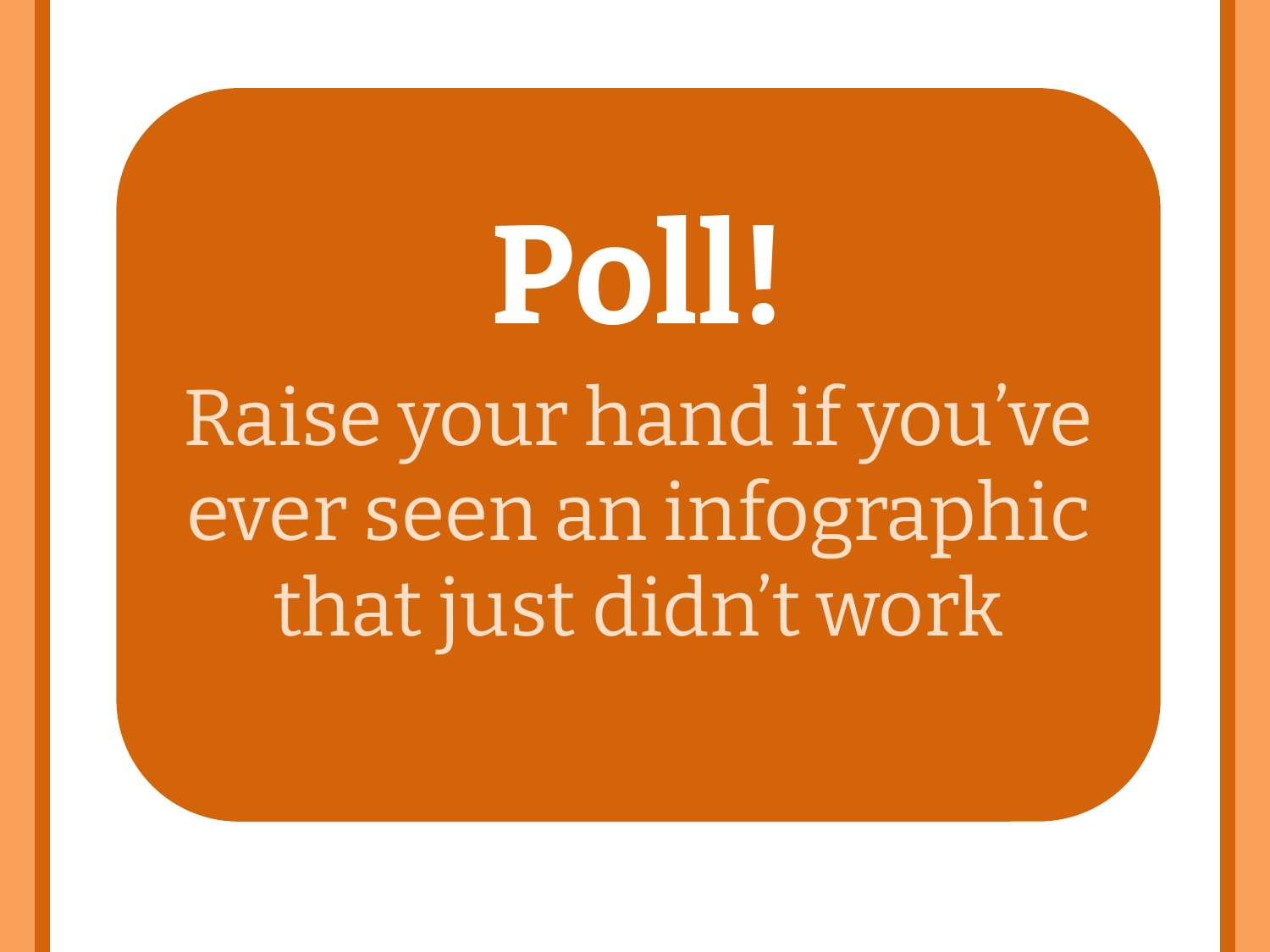

Poll!
Raise your hand if you’ve ever seen an infographic that just didn’t work